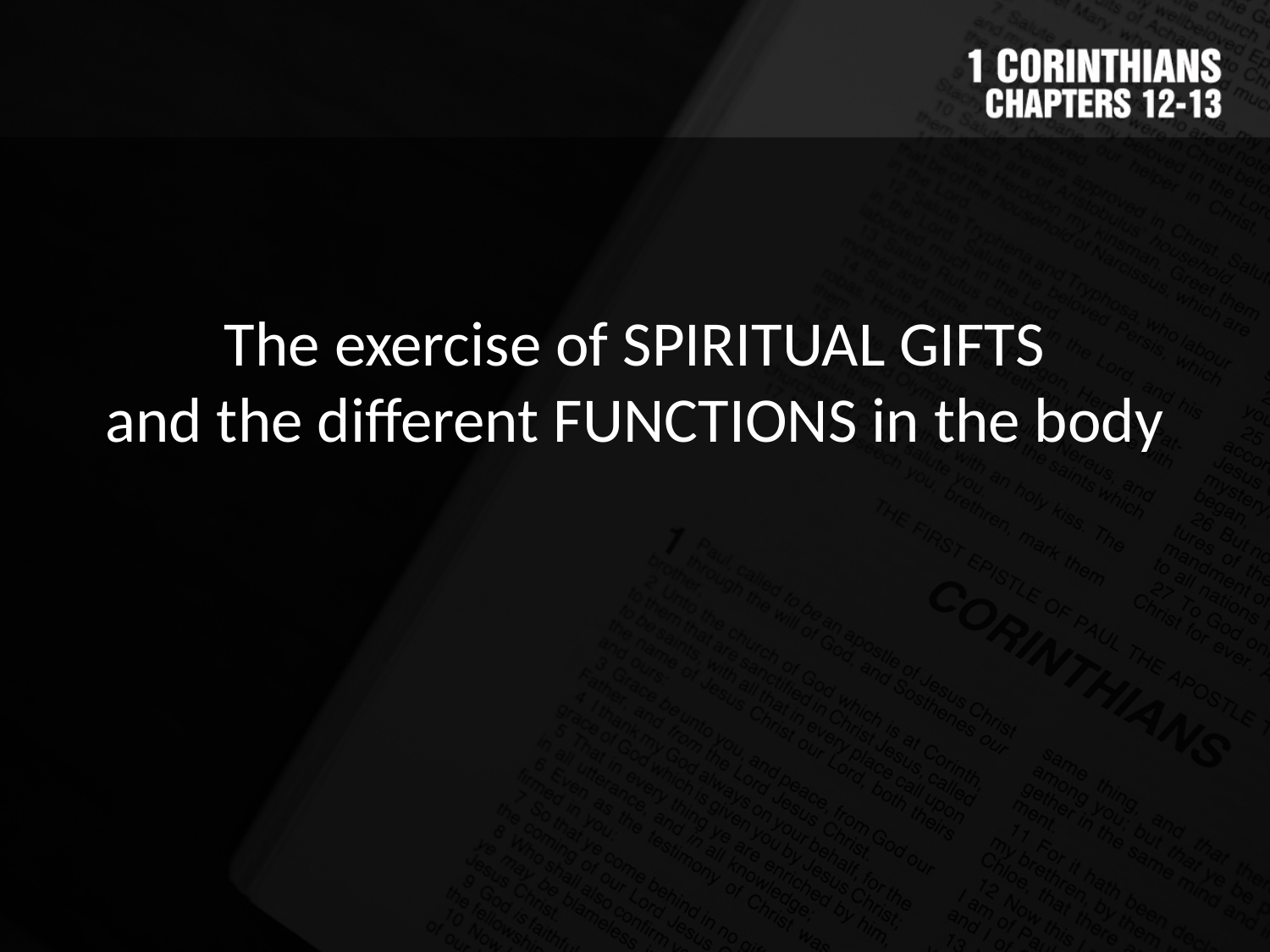

The exercise of SPIRITUAL GIFTS
and the different FUNCTIONS in the body